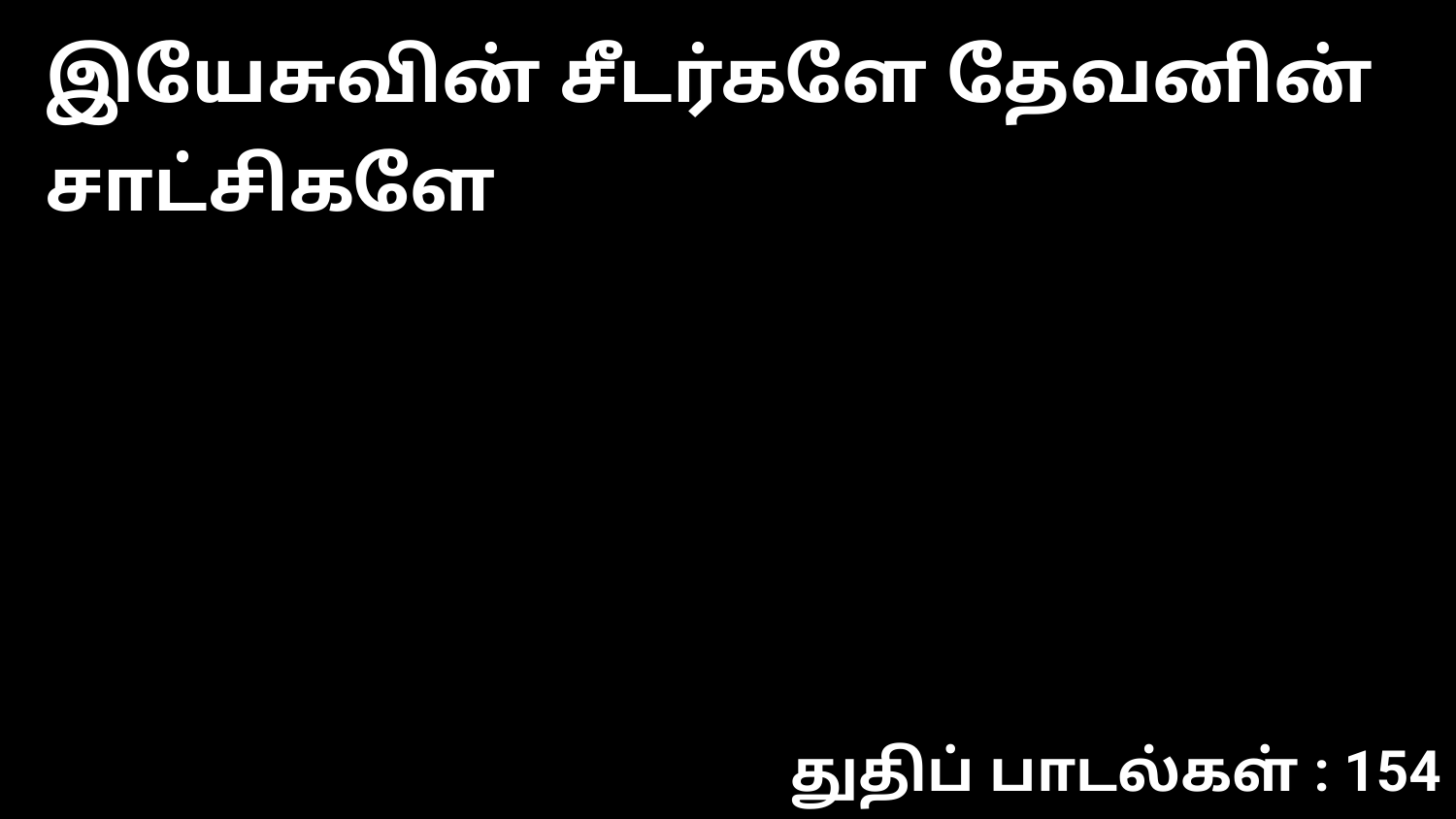

இயேசுவின் சீடர்களே தேவனின் சாட்சிகளே
துதிப் பாடல்கள் : 154